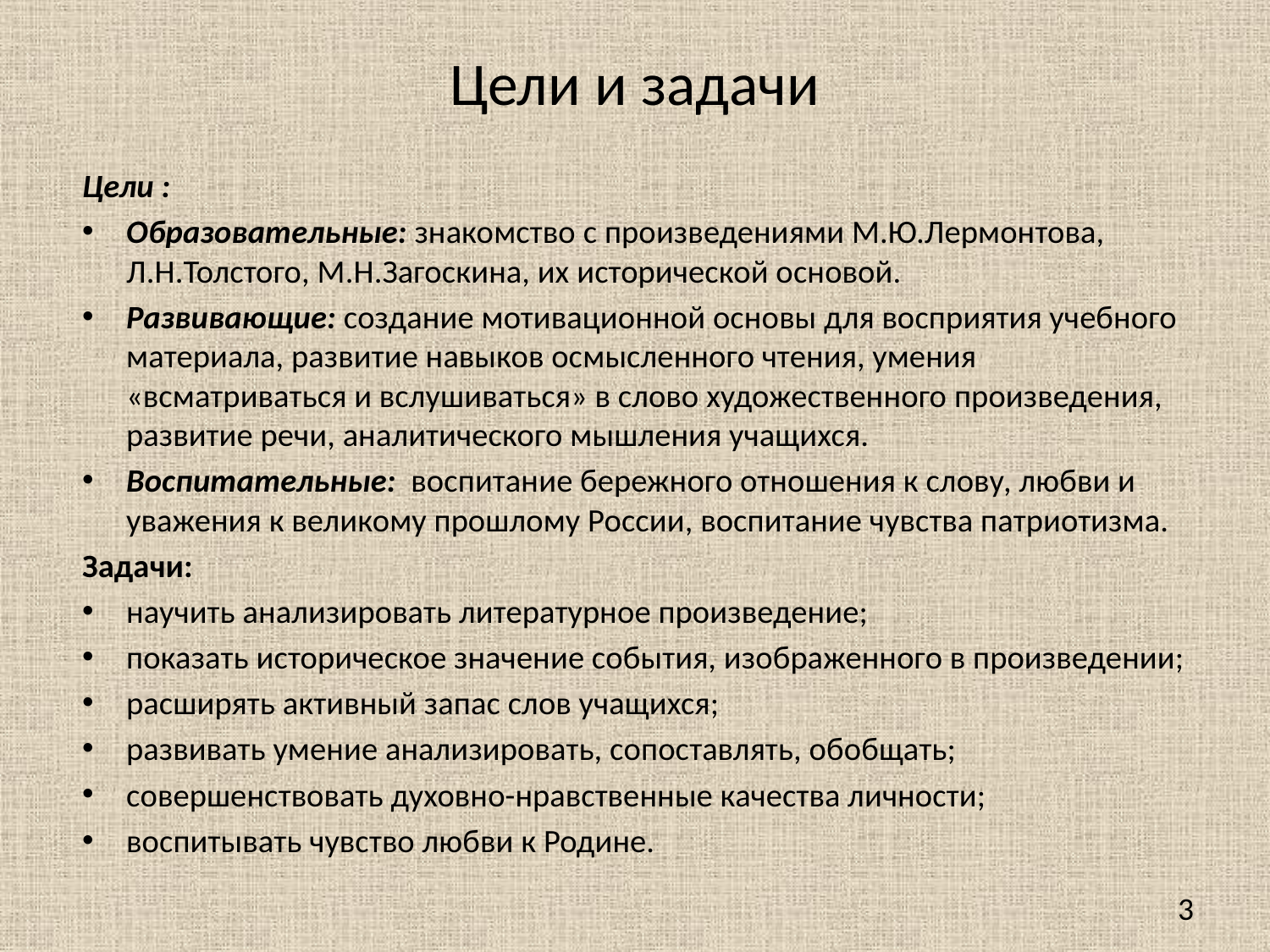

# Цели и задачи
Цели :
Образовательные: знакомство с произведениями М.Ю.Лермонтова, Л.Н.Толстого, М.Н.Загоскина, их исторической основой.
Развивающие: создание мотивационной основы для восприятия учебного материала, развитие навыков осмысленного чтения, умения «всматриваться и вслушиваться» в слово художественного произведения,   развитие речи, аналитического мышления учащихся.
Воспитательные:  воспитание бережного отношения к слову, любви и уважения к великому прошлому России, воспитание чувства патриотизма.
Задачи:
научить анализировать литературное произведение;
показать историческое значение события, изображенного в произведении;
расширять активный запас слов учащихся;
развивать умение анализировать, сопоставлять, обобщать;
совершенствовать духовно-нравственные качества личности;
воспитывать чувство любви к Родине.

3